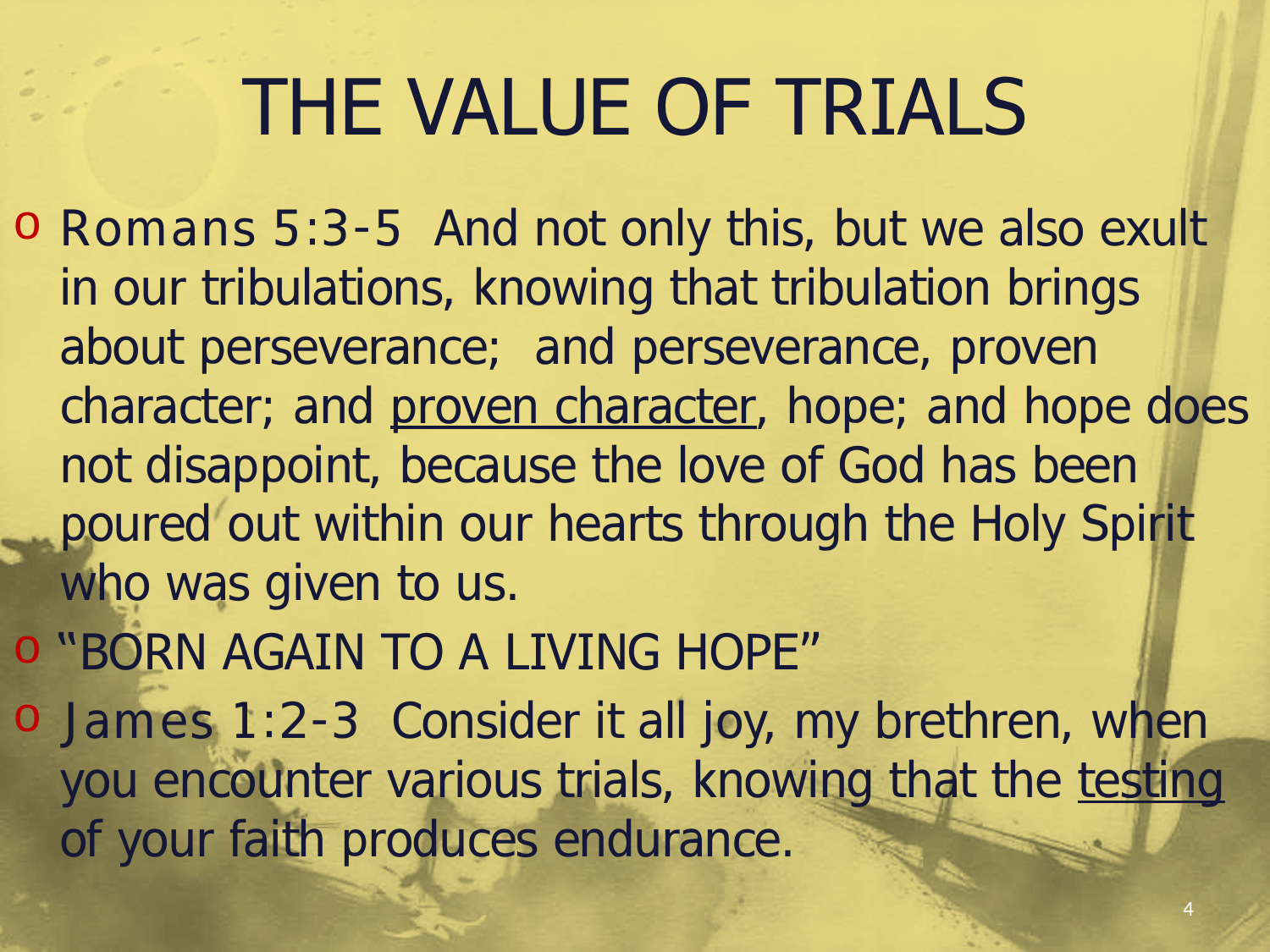

# THE VALUE OF TRIALS
Romans 5:3-5  And not only this, but we also exult in our tribulations, knowing that tribulation brings about perseverance;  and perseverance, proven character; and proven character, hope; and hope does not disappoint, because the love of God has been poured out within our hearts through the Holy Spirit who was given to us.
“BORN AGAIN TO A LIVING HOPE”
James 1:2-3  Consider it all joy, my brethren, when you encounter various trials, knowing that the testing of your faith produces endurance.

4